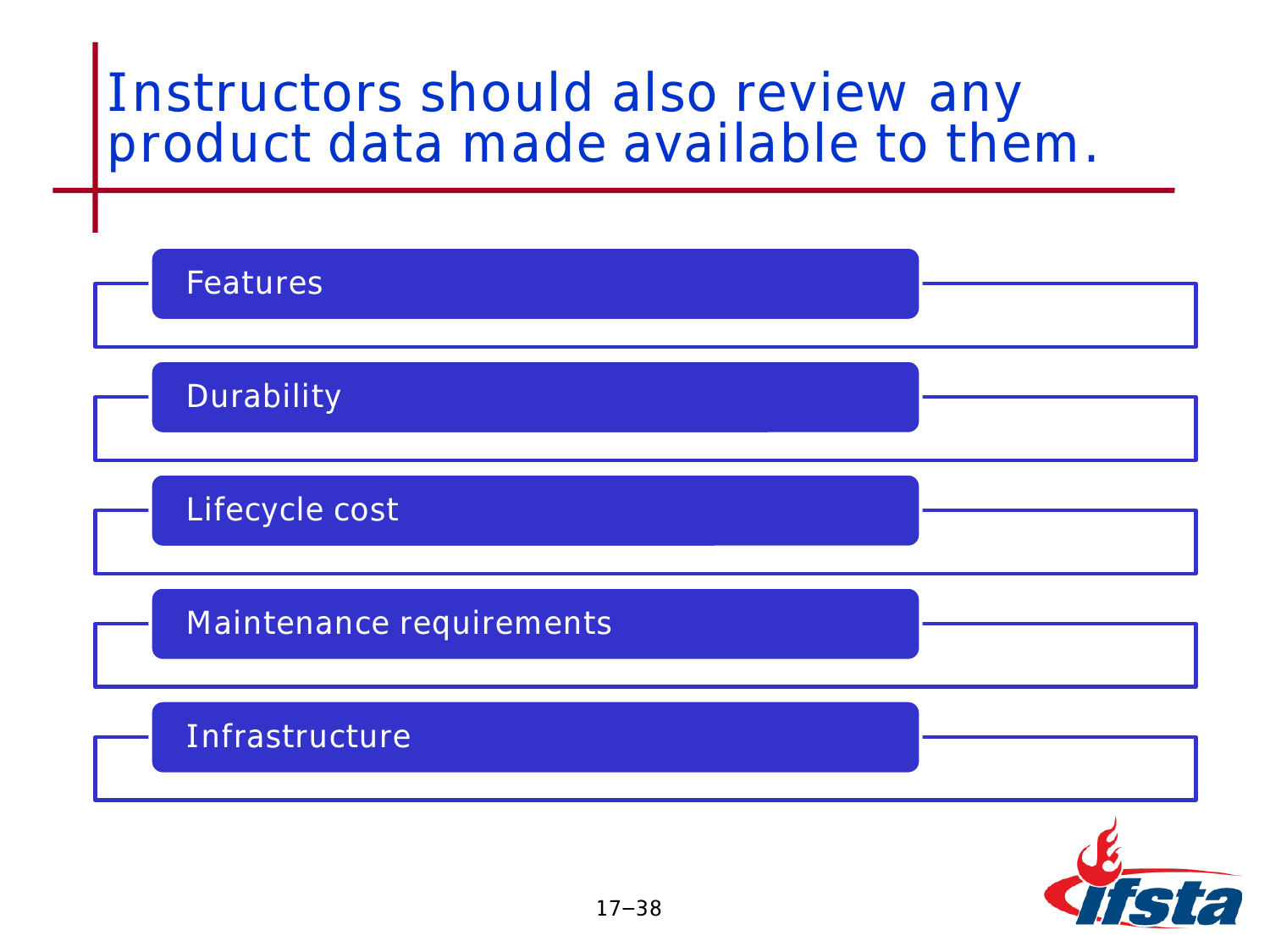

# Instructors should also review any product data made available to them.
Features
Durability
Lifecycle cost
Maintenance requirements
Infrastructure
17–38